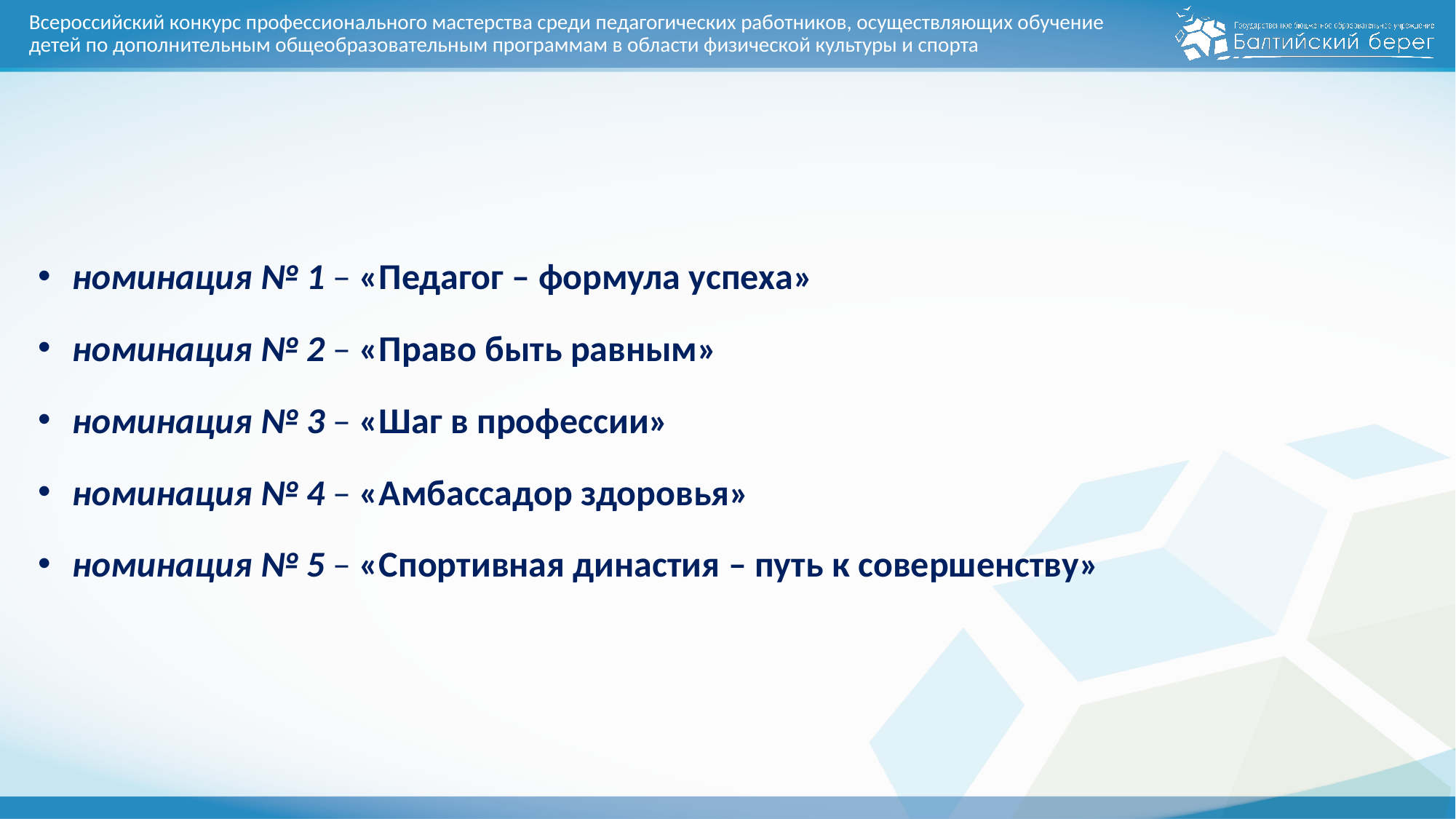

# Всероссийский конкурс профессионального мастерства среди педагогических работников, осуществляющих обучение детей по дополнительным общеобразовательным программам в области физической культуры и спорта
номинация № 1 – «Педагог – формула успеха»
номинация № 2 – «Право быть равным»
номинация № 3 – «Шаг в профессии»
номинация № 4 – «Амбассадор здоровья»
номинация № 5 – «Спортивная династия – путь к совершенству»